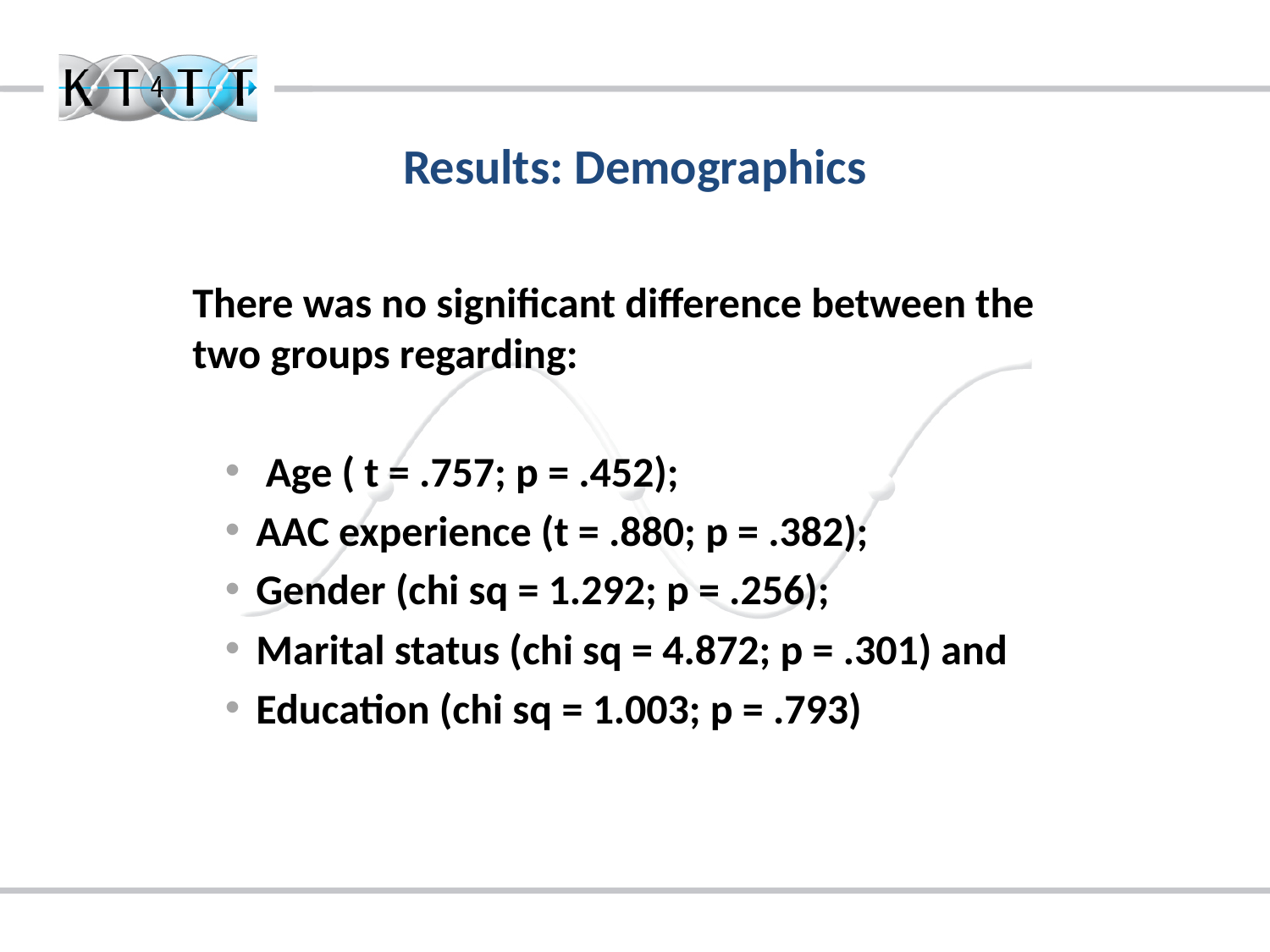

# Results: Demographics
There was no significant difference between the two groups regarding:

 Age ( t = .757; p = .452);
AAC experience (t = .880; p = .382);
Gender (chi sq = 1.292; p = .256);
Marital status (chi sq = 4.872; p = .301) and
Education (chi sq = 1.003; p = .793)